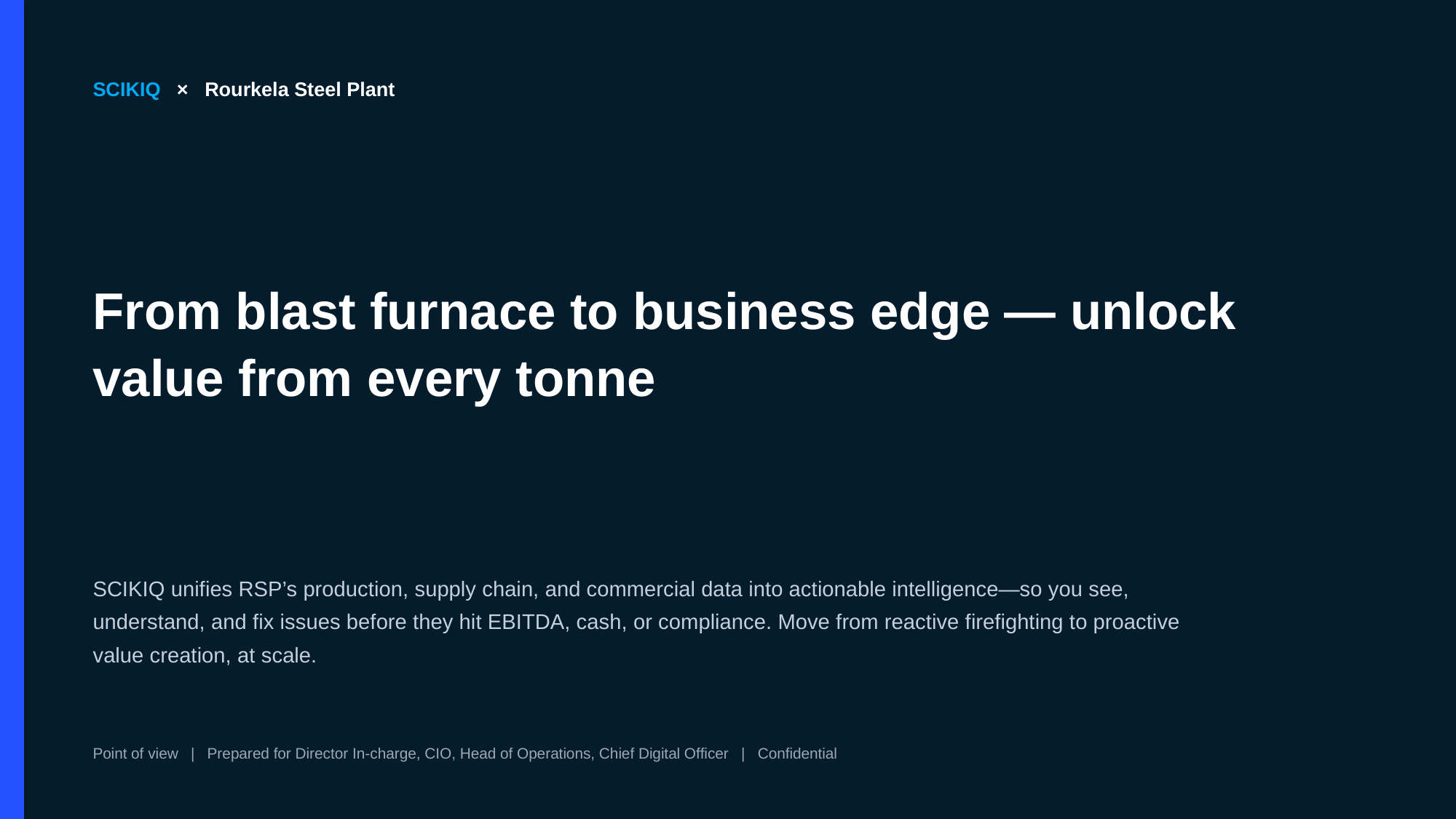

SCIKIQ   ×   Rourkela Steel Plant
From blast furnace to business edge — unlock value from every tonne
SCIKIQ unifies RSP’s production, supply chain, and commercial data into actionable intelligence—so you see, understand, and fix issues before they hit EBITDA, cash, or compliance. Move from reactive firefighting to proactive value creation, at scale.
Point of view   |   Prepared for Director In-charge, CIO, Head of Operations, Chief Digital Officer   |   Confidential